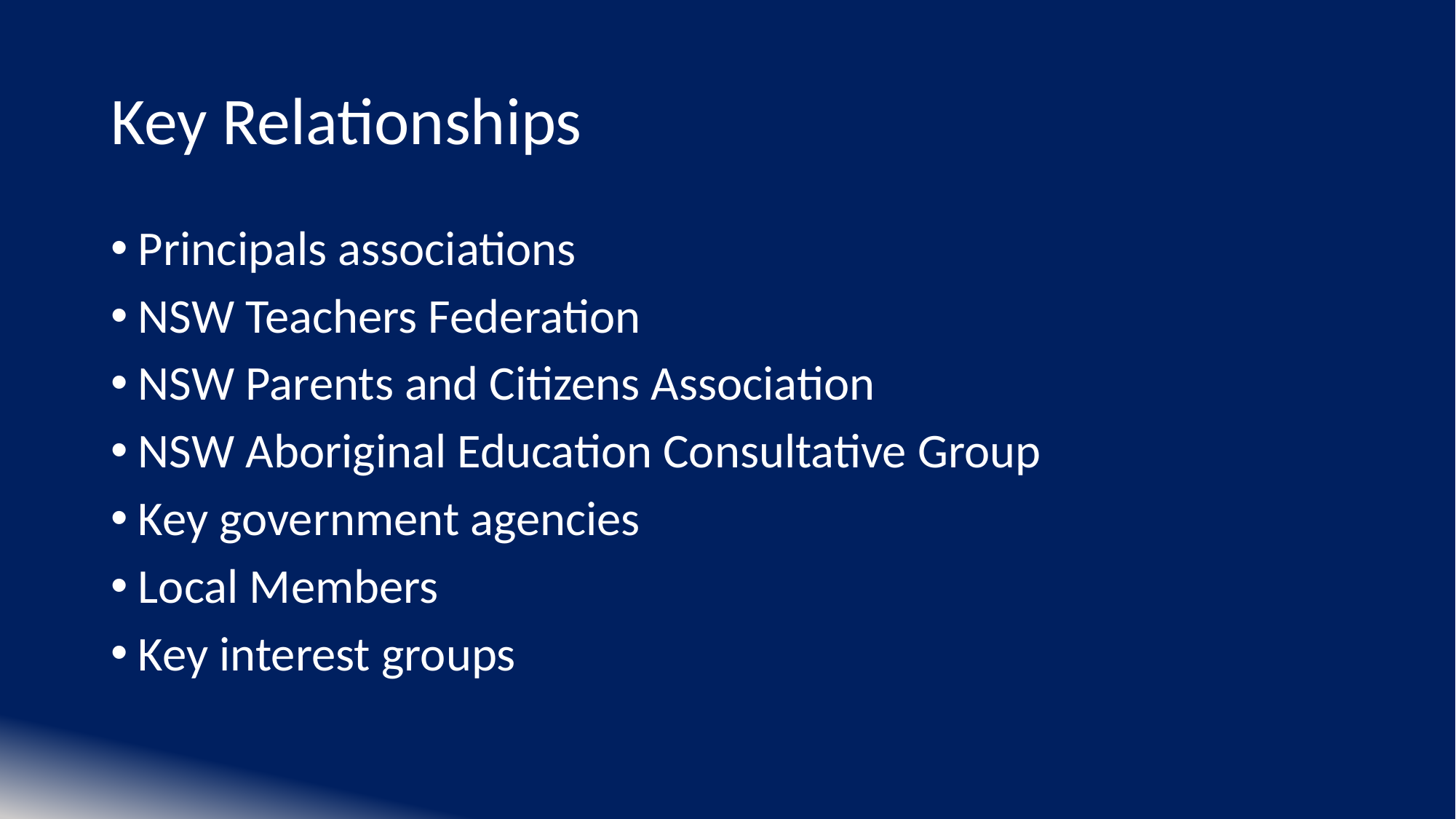

# Key Relationships
Principals associations
NSW Teachers Federation
NSW Parents and Citizens Association
NSW Aboriginal Education Consultative Group
Key government agencies
Local Members
Key interest groups